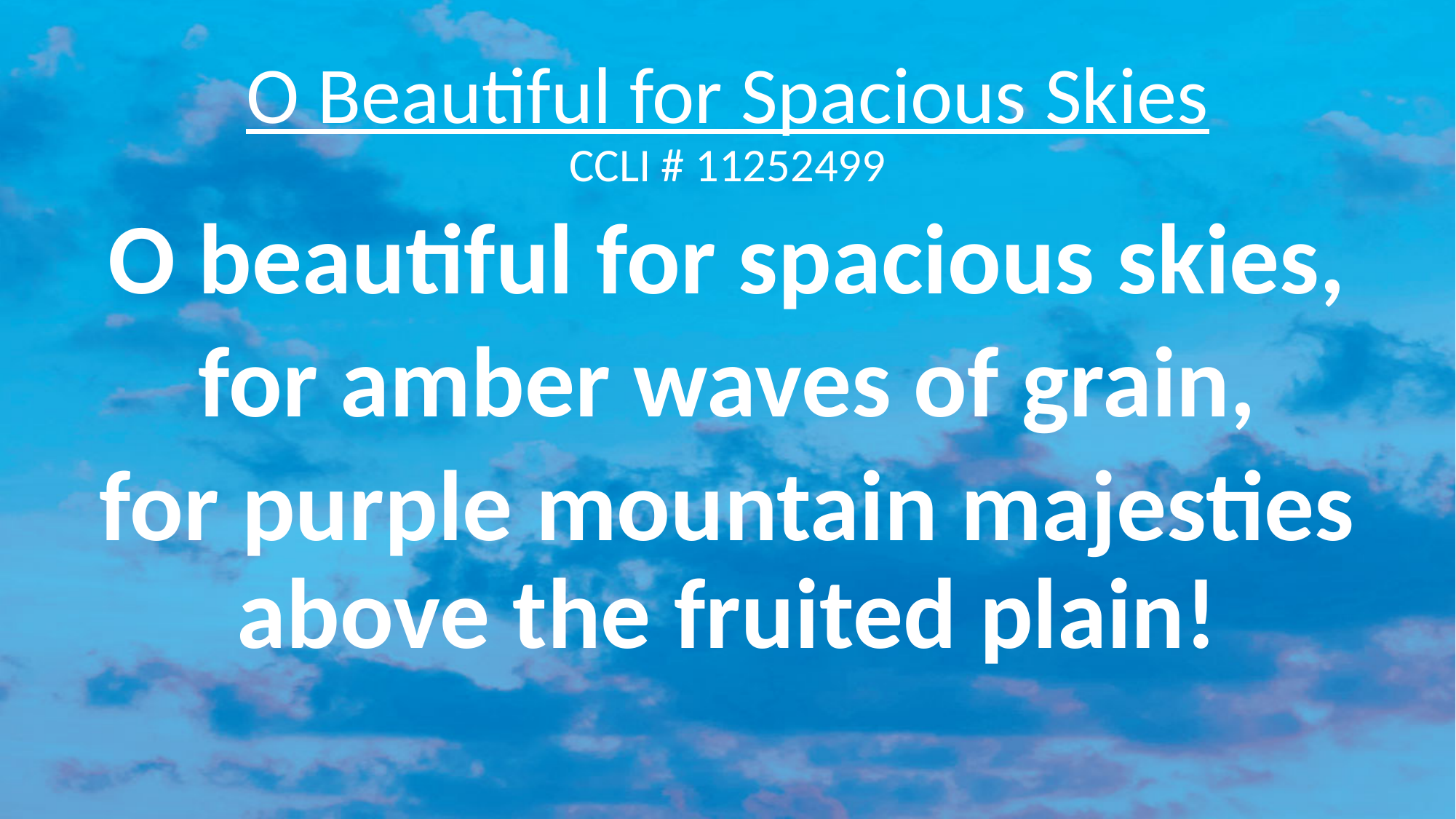

# O Beautiful for Spacious Skies CCLI # 11252499
O beautiful for spacious skies,
for amber waves of grain,
for purple mountain majesties above the fruited plain!